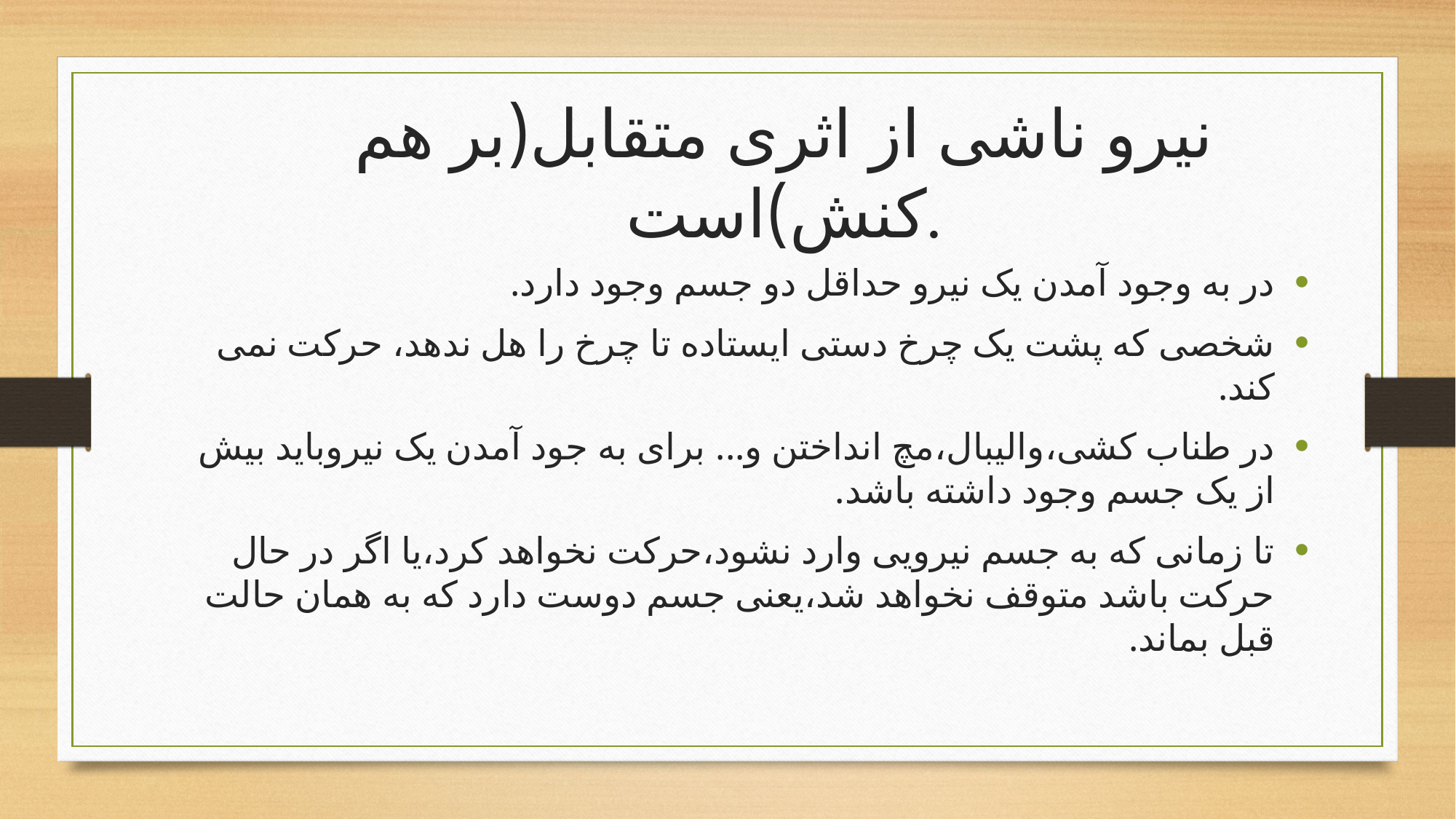

نیرو ناشی از اثری متقابل(بر هم کنش)است.
در به وجود آمدن یک نیرو حداقل دو جسم وجود دارد.
شخصی که پشت یک چرخ دستی ایستاده تا چرخ را هل ندهد، حرکت نمی کند.
در طناب کشی،والیبال،مچ انداختن و... برای به جود آمدن یک نیروباید بیش از یک جسم وجود داشته باشد.
تا زمانی که به جسم نیرویی وارد نشود،حرکت نخواهد کرد،یا اگر در حال حرکت باشد متوقف نخواهد شد،یعنی جسم دوست دارد که به همان حالت قبل بماند.